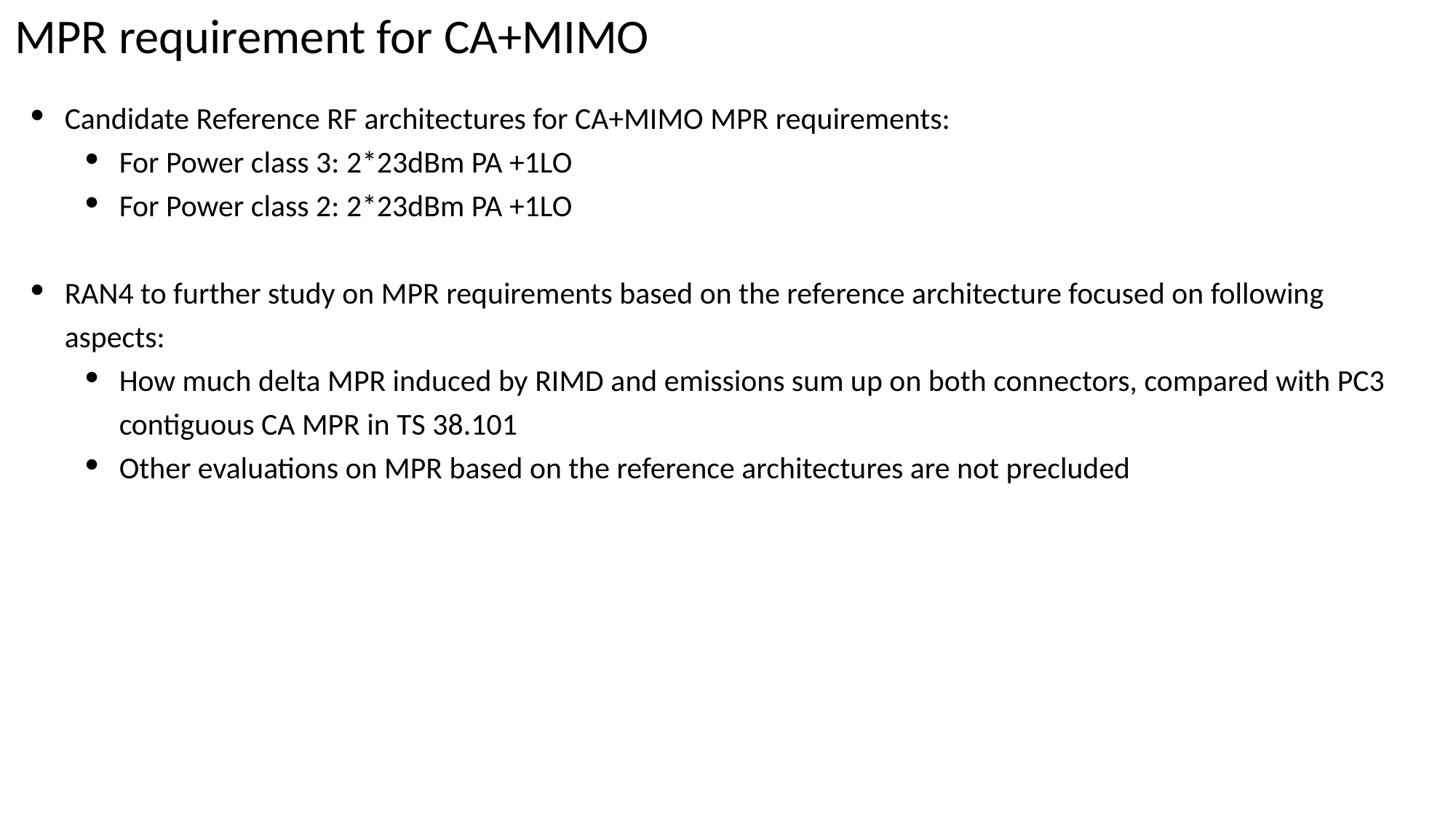

MPR requirement for CA+MIMO
Candidate Reference RF architectures for CA+MIMO MPR requirements:
For Power class 3: 2*23dBm PA +1LO
For Power class 2: 2*23dBm PA +1LO

RAN4 to further study on MPR requirements based on the reference architecture focused on following aspects:
How much delta MPR induced by RIMD and emissions sum up on both connectors, compared with PC3 contiguous CA MPR in TS 38.101
Other evaluations on MPR based on the reference architectures are not precluded